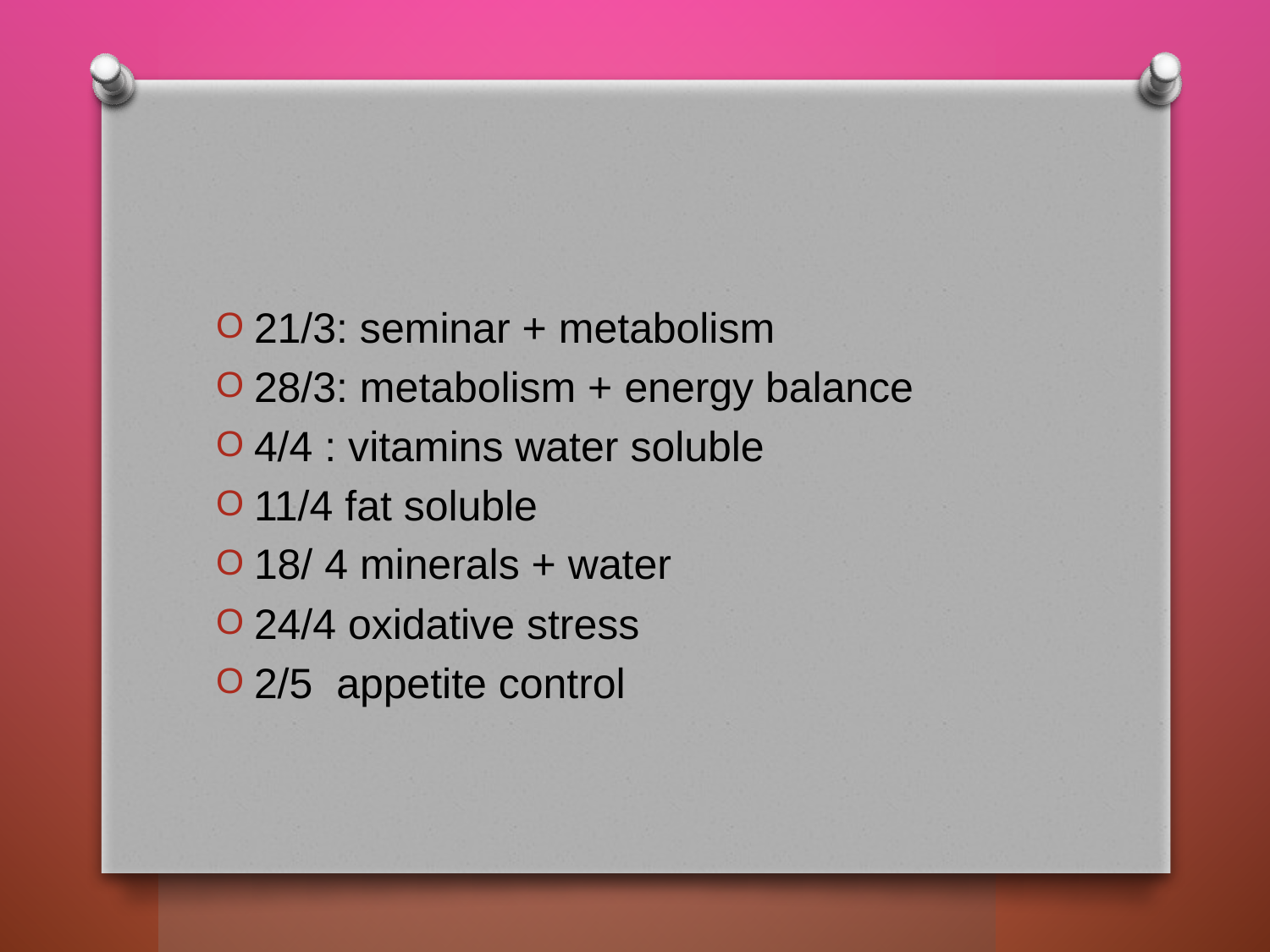

#
21/3: seminar + metabolism
28/3: metabolism + energy balance
4/4 : vitamins water soluble
11/4 fat soluble
18/ 4 minerals + water
24/4 oxidative stress
2/5  appetite control